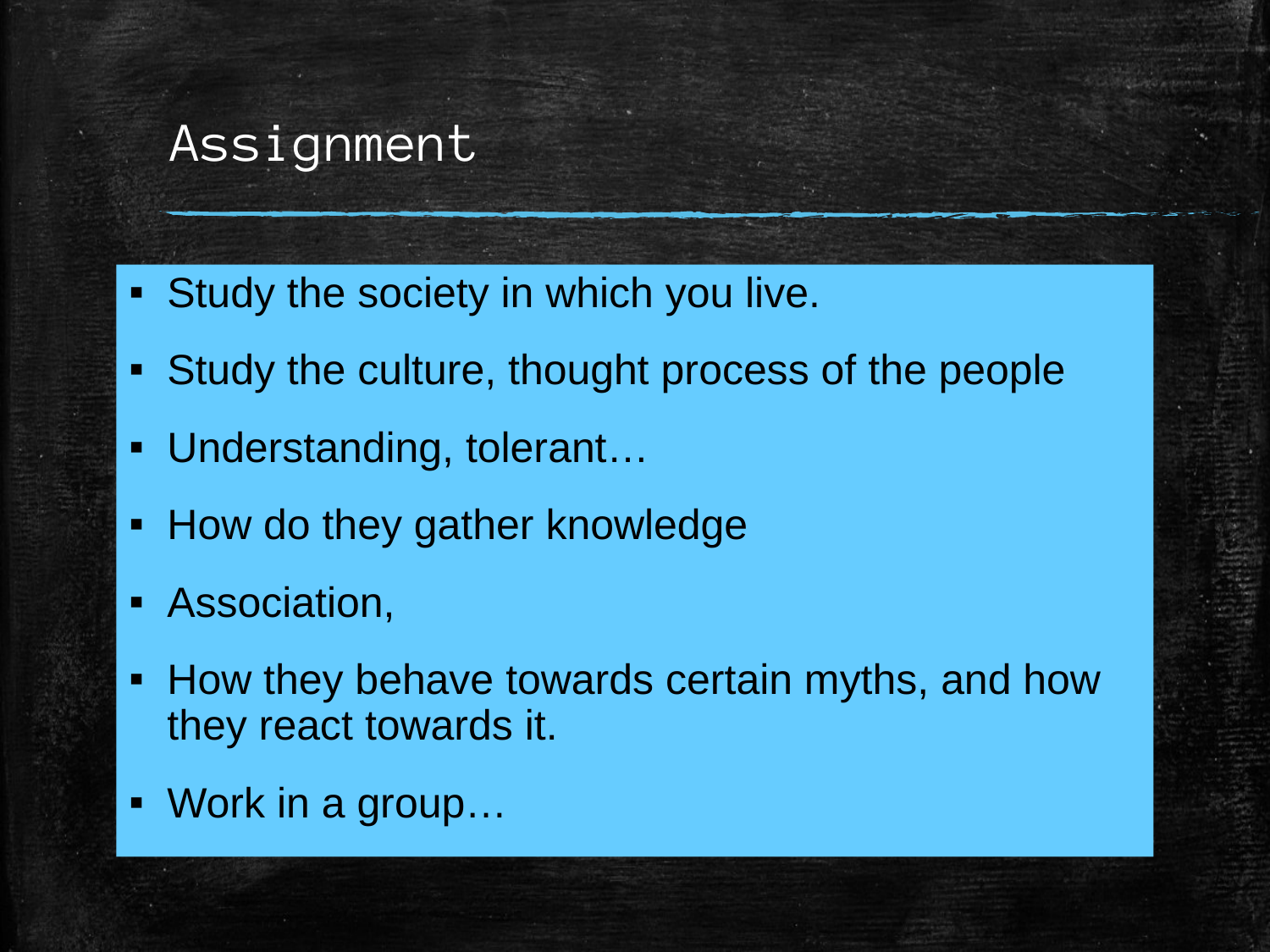

# Assignment
Study the society in which you live.
Study the culture, thought process of the people
Understanding, tolerant…
How do they gather knowledge
Association,
How they behave towards certain myths, and how they react towards it.
Work in a group…